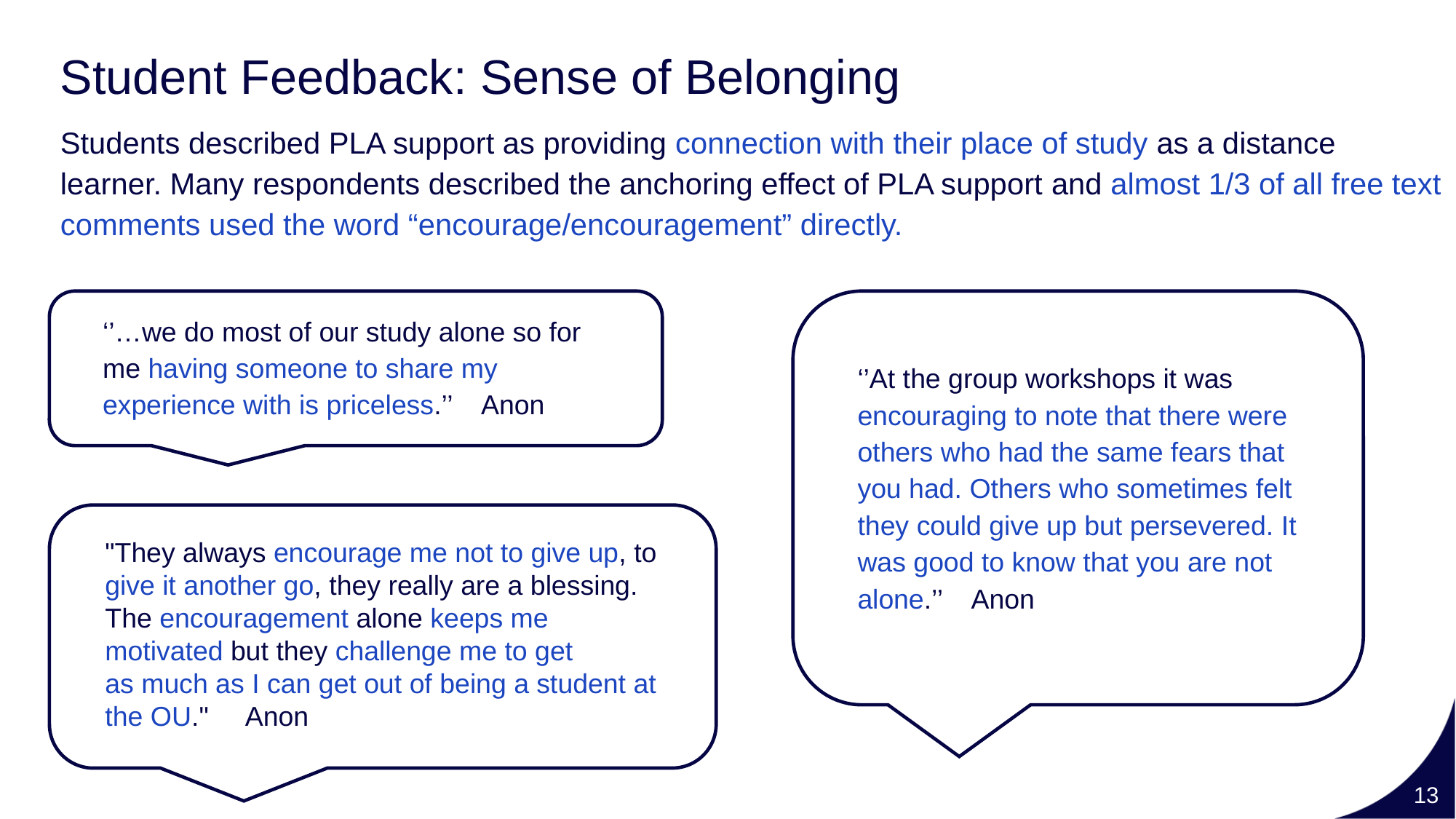

Slide Title 13
Student Feedback: Sense of Belonging

Students described PLA support as providing connection with their place of study as a distance learner. Many respondents described the anchoring effect of PLA support and almost 1/3 of all free text comments used the word “encourage/encouragement” directly.

‘’…we do most of our study alone so for me having someone to share my experience with is priceless.’’    Anon
‘’At the group workshops it was encouraging to note that there were others who had the same fears that you had. Others who sometimes felt they could give up but persevered. It was good to know that you are not alone.’’    Anon

"They always encourage me not to give up, to give it another go, they really are a blessing. The encouragement alone keeps me motivated but they challenge me to get as much as I can get out of being a student at the OU."     Anon